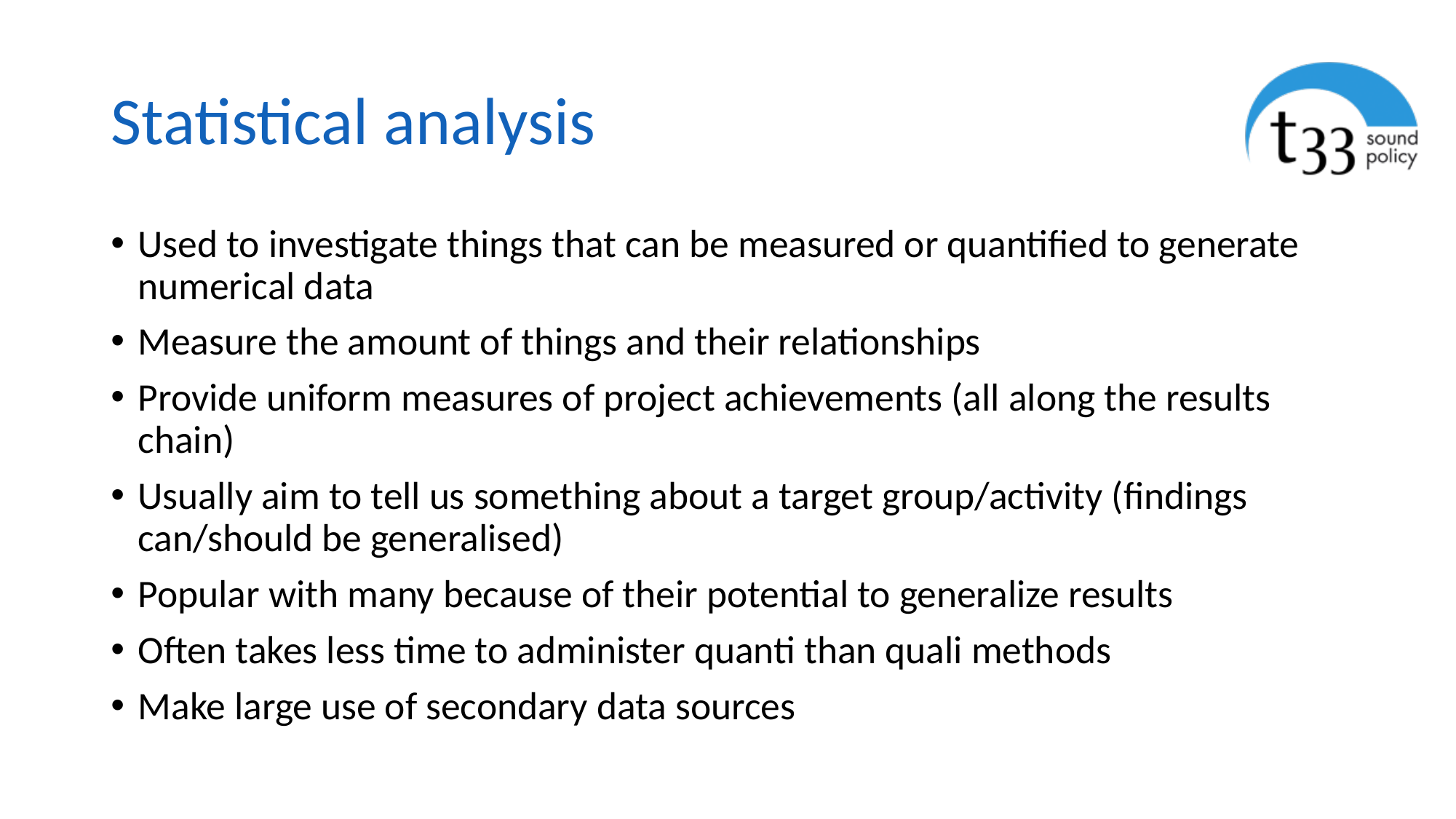

# Statistical analysis
Used to investigate things that can be measured or quantified to generate numerical data
Measure the amount of things and their relationships
Provide uniform measures of project achievements (all along the results chain)
Usually aim to tell us something about a target group/activity (findings can/should be generalised)
Popular with many because of their potential to generalize results
Often takes less time to administer quanti than quali methods
Make large use of secondary data sources